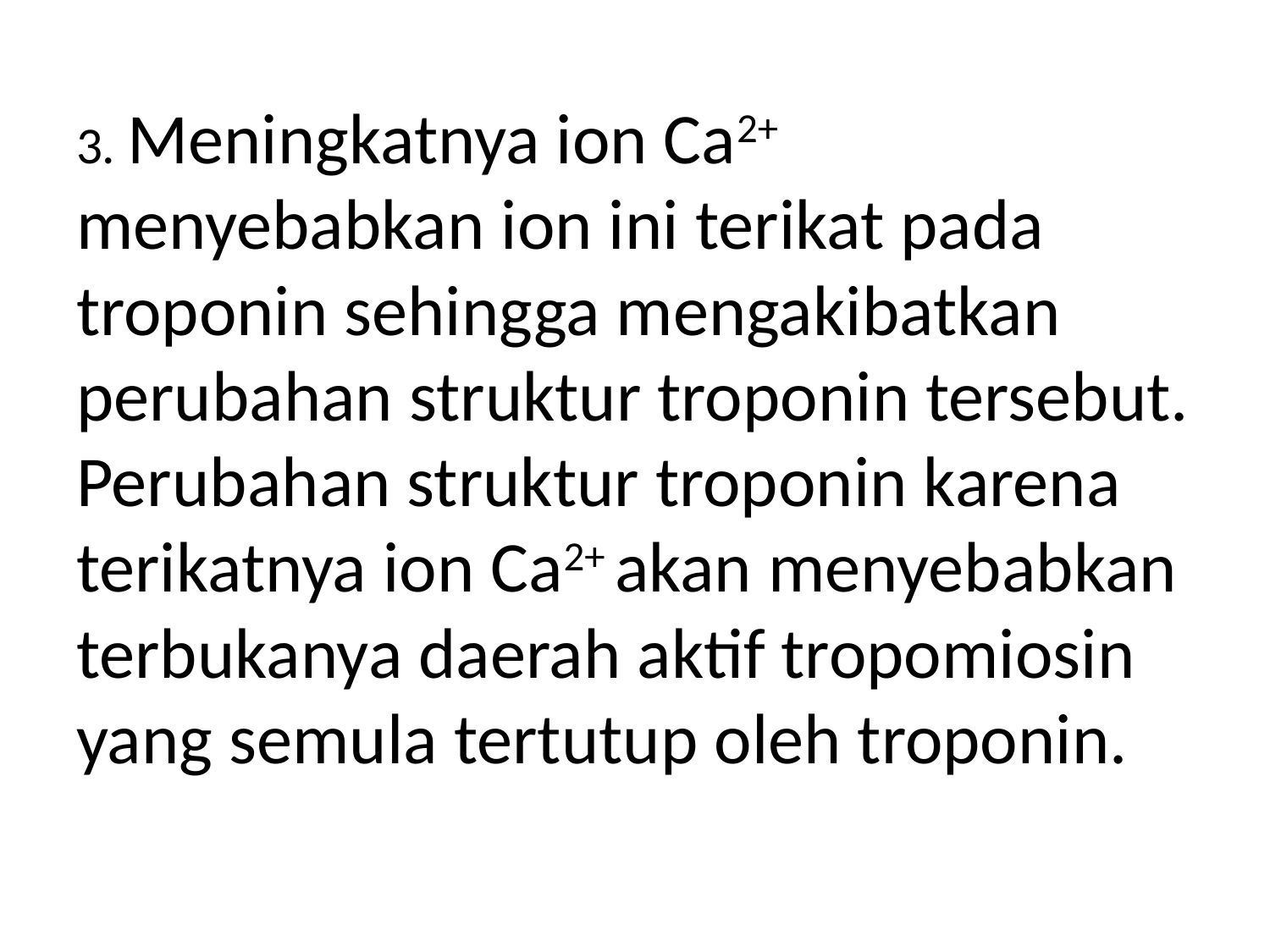

3. Meningkatnya ion Ca2+ menyebabkan ion ini terikat pada troponin sehingga mengakibatkan perubahan struktur troponin tersebut. Perubahan struktur troponin karena terikatnya ion Ca2+ akan menyebabkan terbukanya daerah aktif tropomiosin yang semula tertutup oleh troponin.